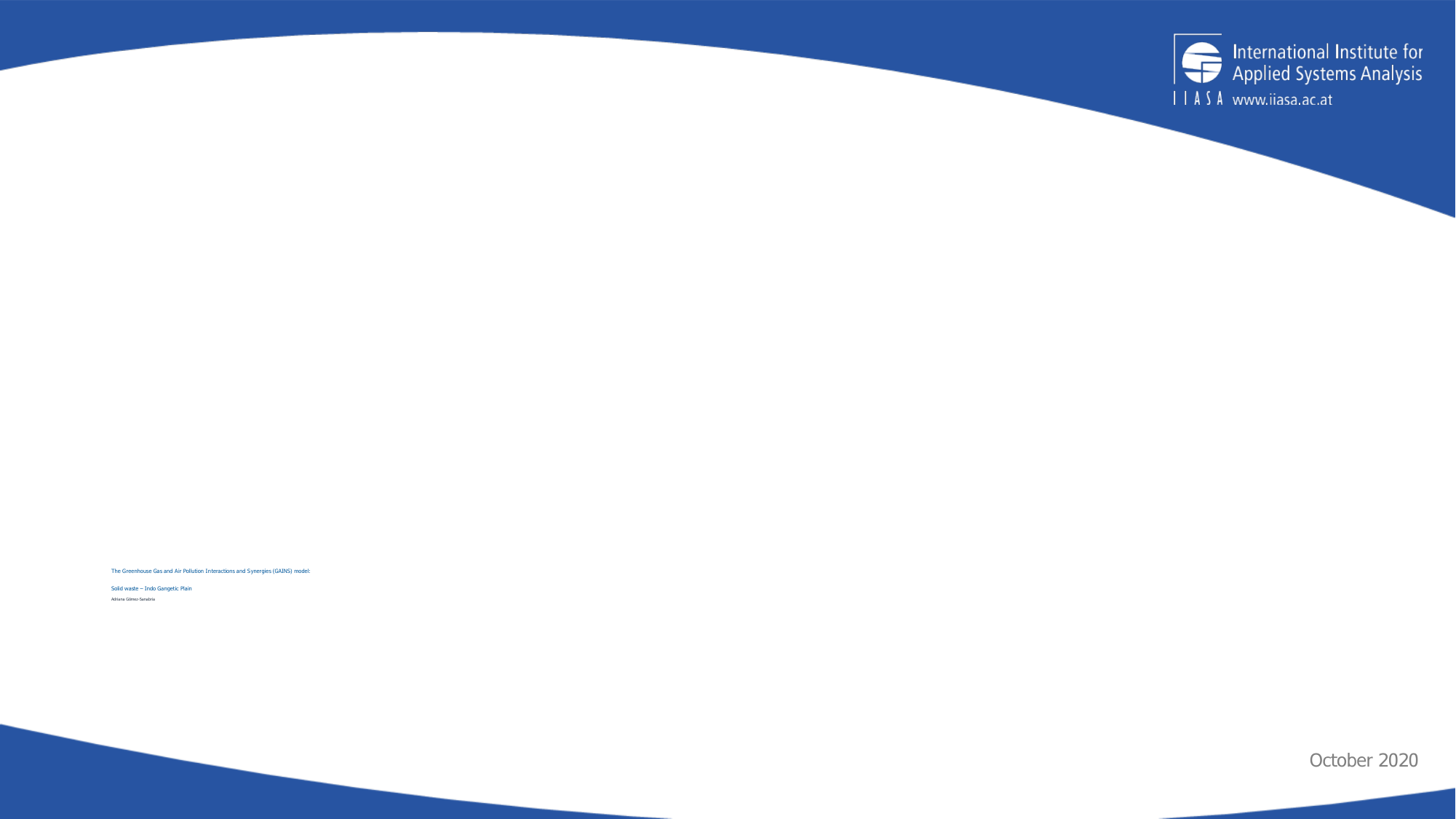

# The Greenhouse Gas and Air Pollution Interactions and Synergies (GAINS) model: Solid waste – Indo Gangetic Plain Adriana Gómez-Sanabria
October 2020